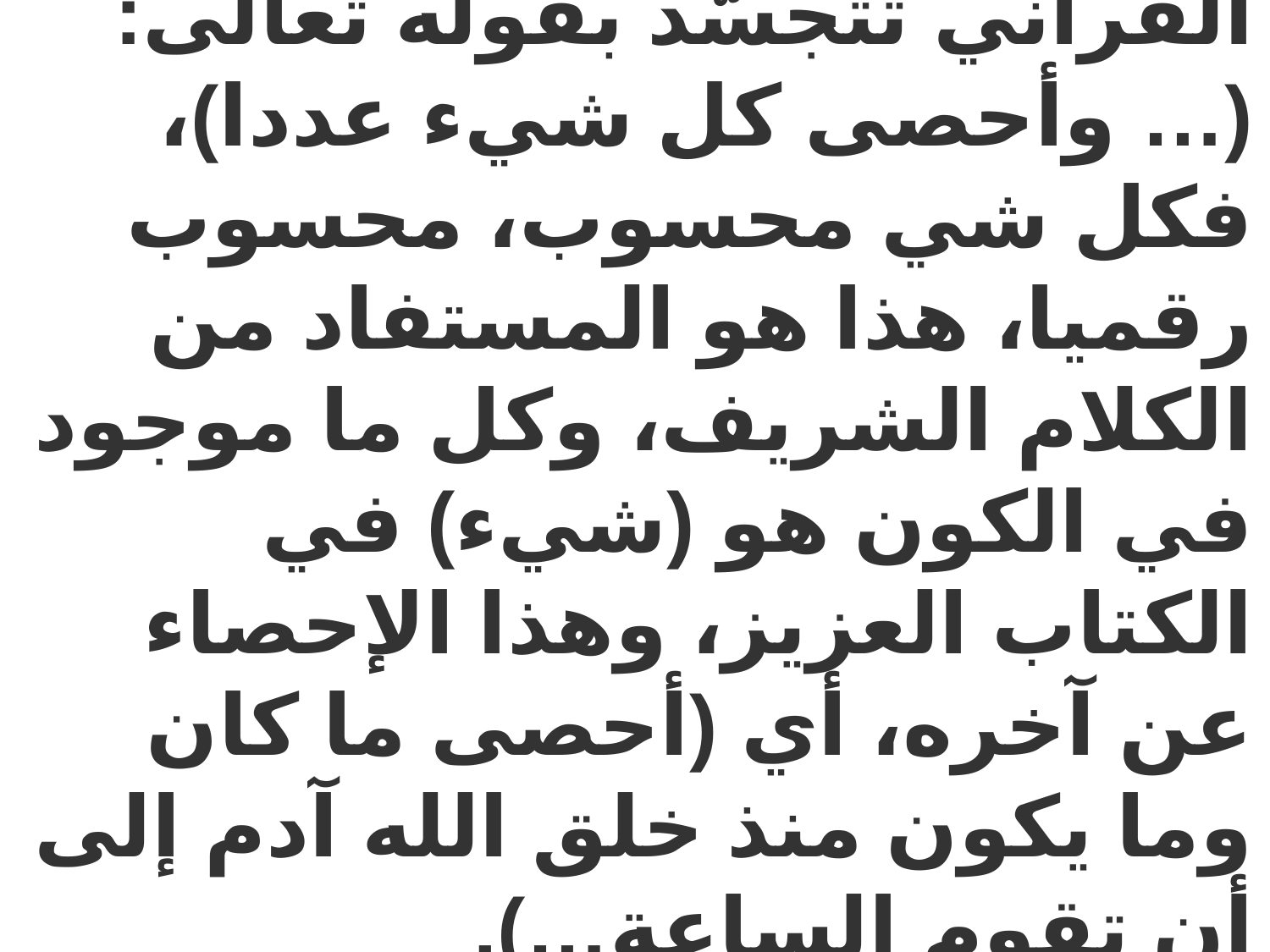

# المعادلة الكبرى في الاستعمال القرآني تتجسَّد بقوله تعالى: (… وأحصى كل شيء عددا)، فكل شي محسوب، محسوب رقميا، هذا هو المستفاد من الكلام الشريف، وكل ما موجود في الكون هو (شيء) في الكتاب العزيز، وهذا الإحصاء عن آخره، أي (أحصى ما كان وما يكون منذ خلق الله آدم إلى أن تقوم الساعة…).